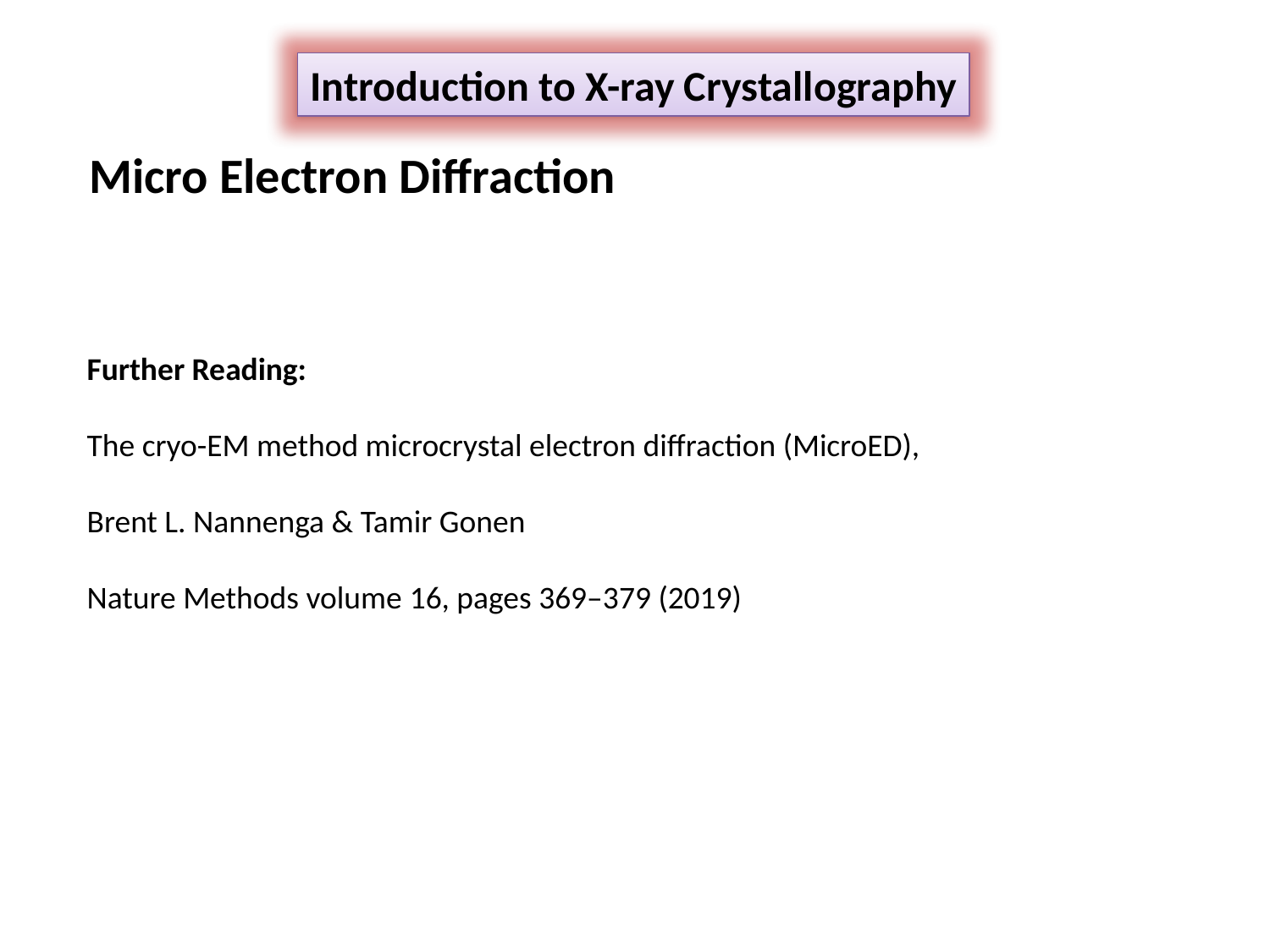

Introduction to X-ray Crystallography
Micro Electron Diffraction
Further Reading:

The cryo-EM method microcrystal electron diffraction (MicroED),

Brent L. Nannenga & Tamir Gonen

Nature Methods volume 16, pages 369–379 (2019)